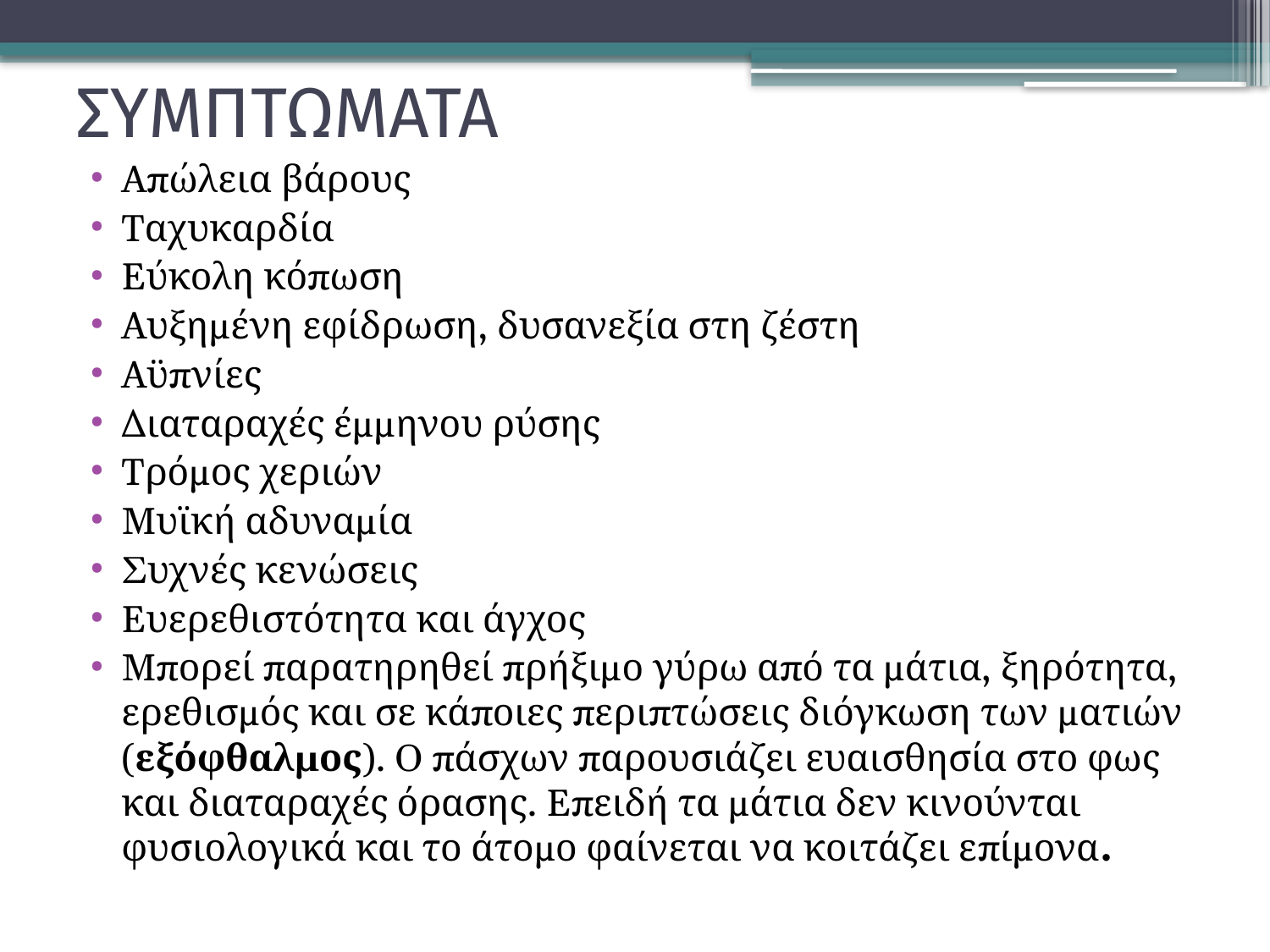

# ΣΥΜΠΤΩΜΑΤΑ
Απώλεια βάρους
Ταχυκαρδία
Εύκολη κόπωση
Αυξημένη εφίδρωση, δυσανεξία στη ζέστη
Αϋπνίες
Διαταραχές έμμηνου ρύσης
Τρόμος χεριών
Μυϊκή αδυναμία
Συχνές κενώσεις
Ευερεθιστότητα και άγχος
Μπορεί παρατηρηθεί πρήξιμο γύρω από τα μάτια, ξηρότητα, ερεθισμός και σε κάποιες περιπτώσεις διόγκωση των ματιών (εξόφθαλμος). Ο πάσχων παρουσιάζει ευαισθησία στο φως και διαταραχές όρασης. Επειδή τα μάτια δεν κινούνται φυσιολογικά και το άτομο φαίνεται να κοιτάζει επίμονα.